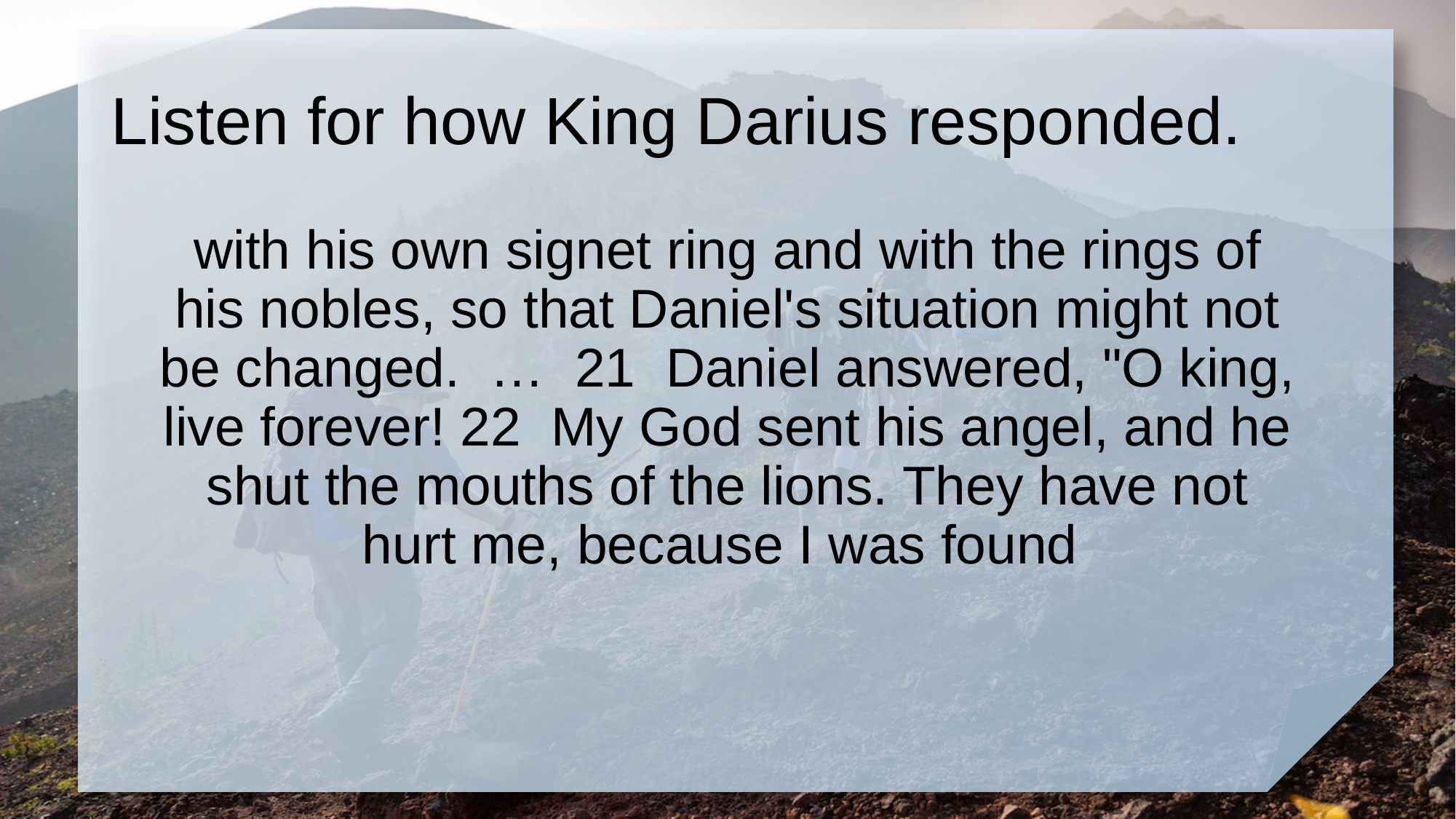

# Listen for how King Darius responded.
with his own signet ring and with the rings of his nobles, so that Daniel's situation might not be changed.  …  21  Daniel answered, "O king, live forever! 22  My God sent his angel, and he shut the mouths of the lions. They have not hurt me, because I was found